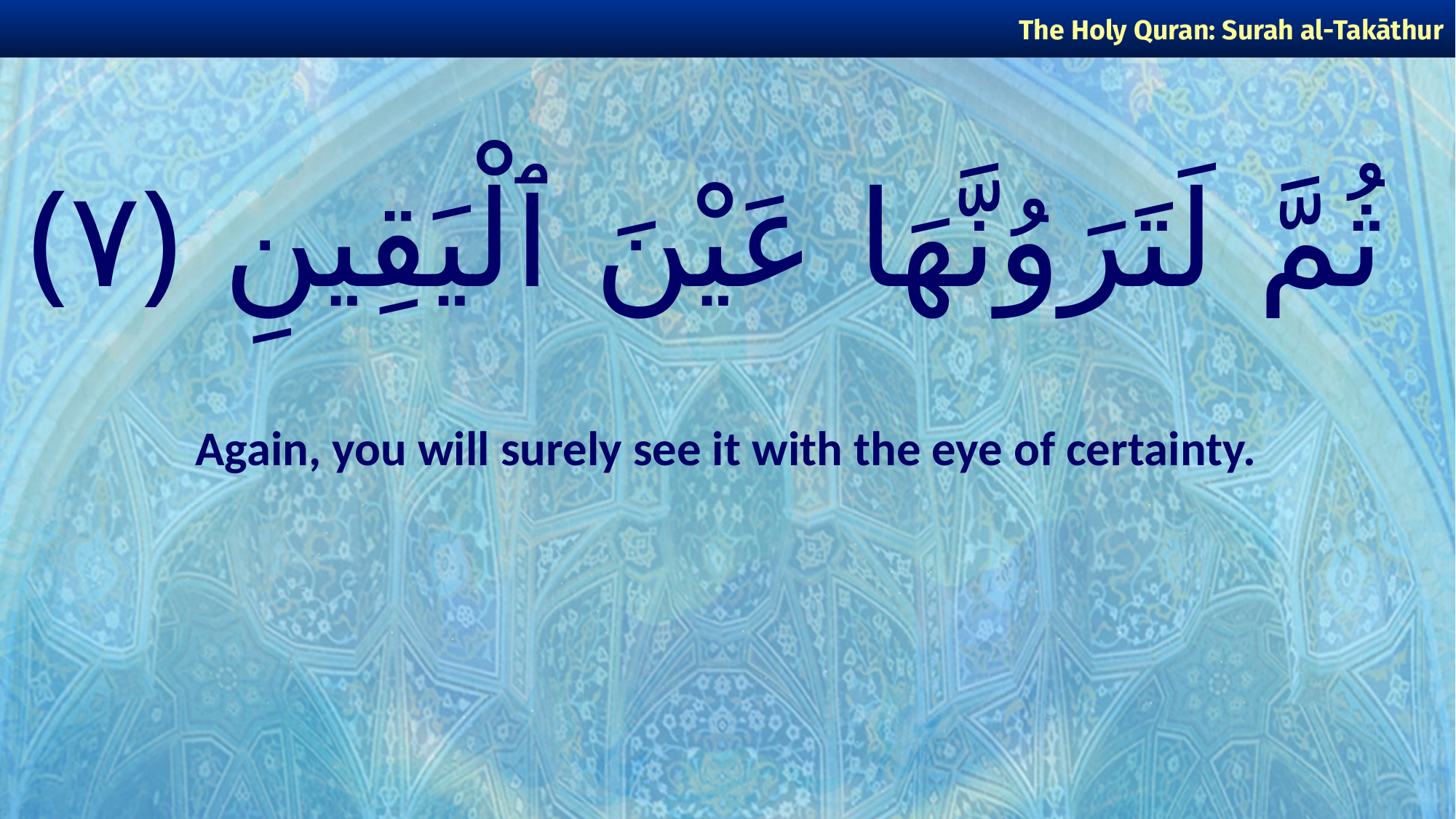

The Holy Quran: Surah al-Takāthur
# ثُمَّ لَتَرَوُنَّهَا عَيْنَ ٱلْيَقِينِ ﴿٧﴾
Again, you will surely see it with the eye of certainty.